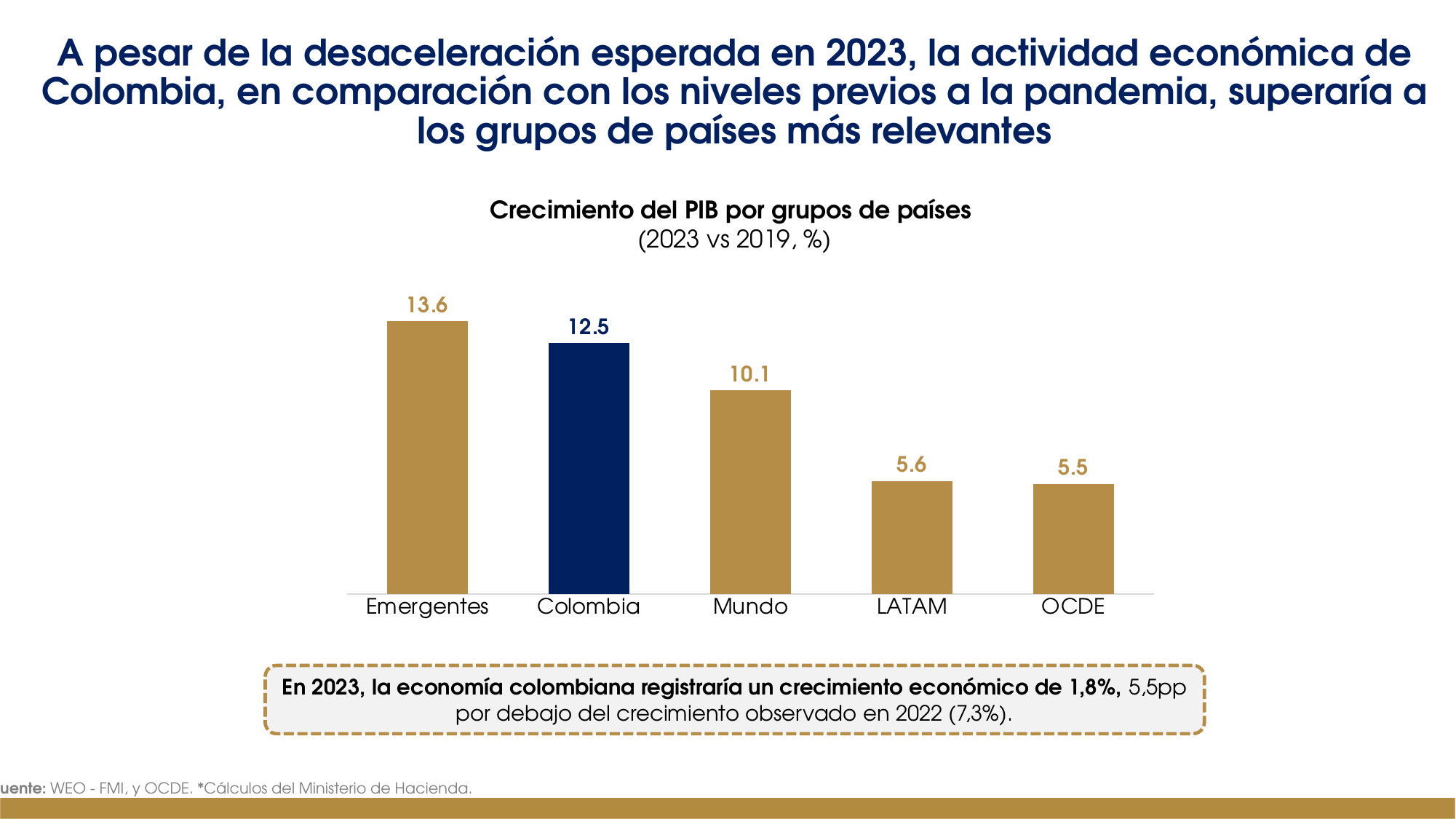

# A pesar de la desaceleración esperada en 2023, la actividad económica de Colombia, en comparación con los niveles previos a la pandemia, superaría a los grupos de países más relevantes
Crecimiento del PIB por grupos de países
(2023 vs 2019, %)

### Chart

| Category |  |
|---|---|
| Emergentes | 13.553919882624015 |
| Colombia | 12.46332981828185 |
| Mundo | 10.116554041812492 |
| LATAM | 5.614670763820385 |
| OCDE | 5.474831666500535 |
En 2023, la economía colombiana registraría un crecimiento económico de 1,8%, 5,5pp por debajo del crecimiento observado en 2022 (7,3%).
Fuente: WEO - FMI, y OCDE. *Cálculos del Ministerio de Hacienda.